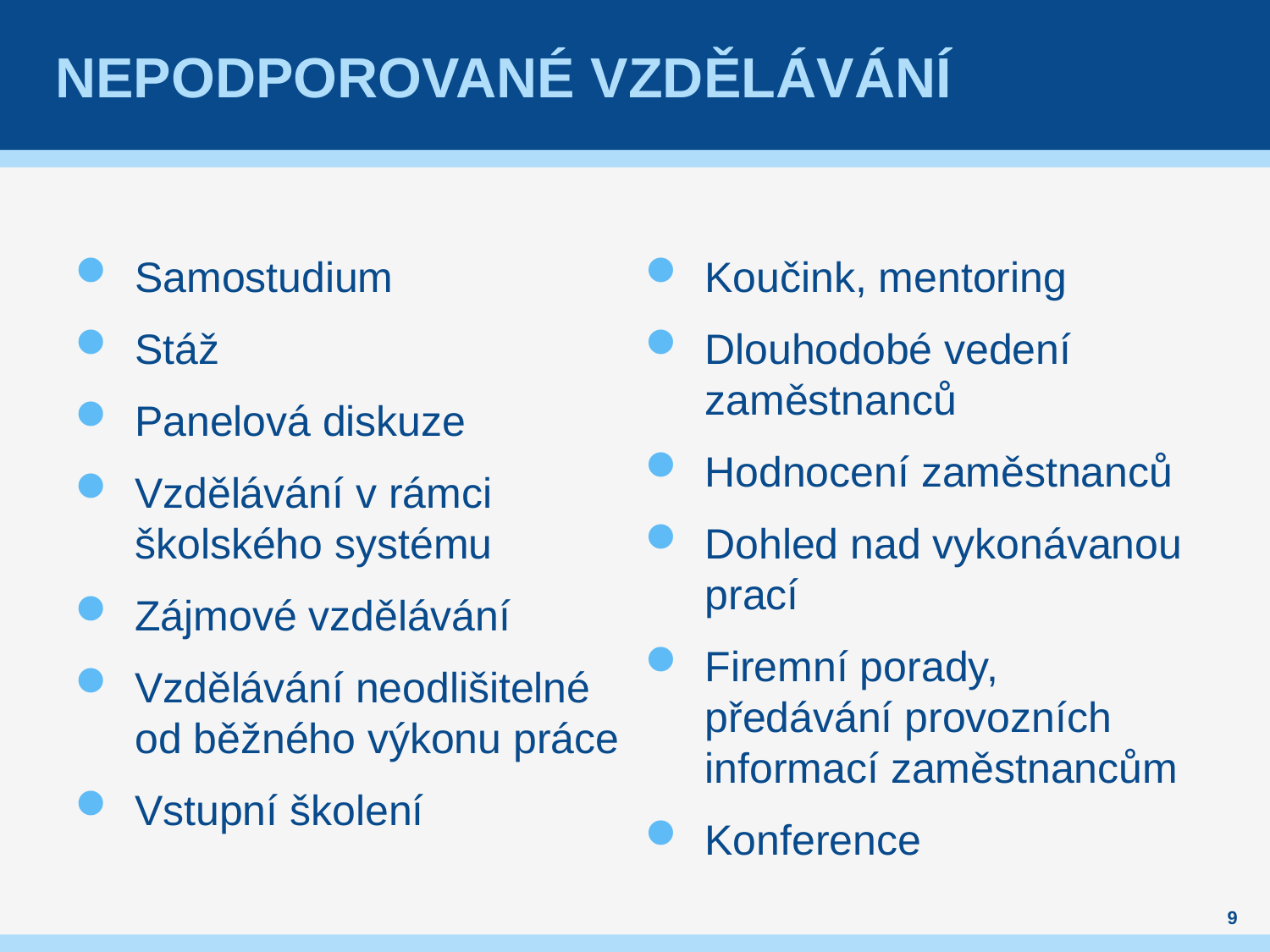

# Nepodporované vzdělávání
Samostudium
Stáž
Panelová diskuze
Vzdělávání v rámci školského systému
Zájmové vzdělávání
Vzdělávání neodlišitelné od běžného výkonu práce
Vstupní školení

Koučink, mentoring
Dlouhodobé vedení zaměstnanců
Hodnocení zaměstnanců
Dohled nad vykonávanou prací
Firemní porady, předávání provozních informací zaměstnancům
Konference

9